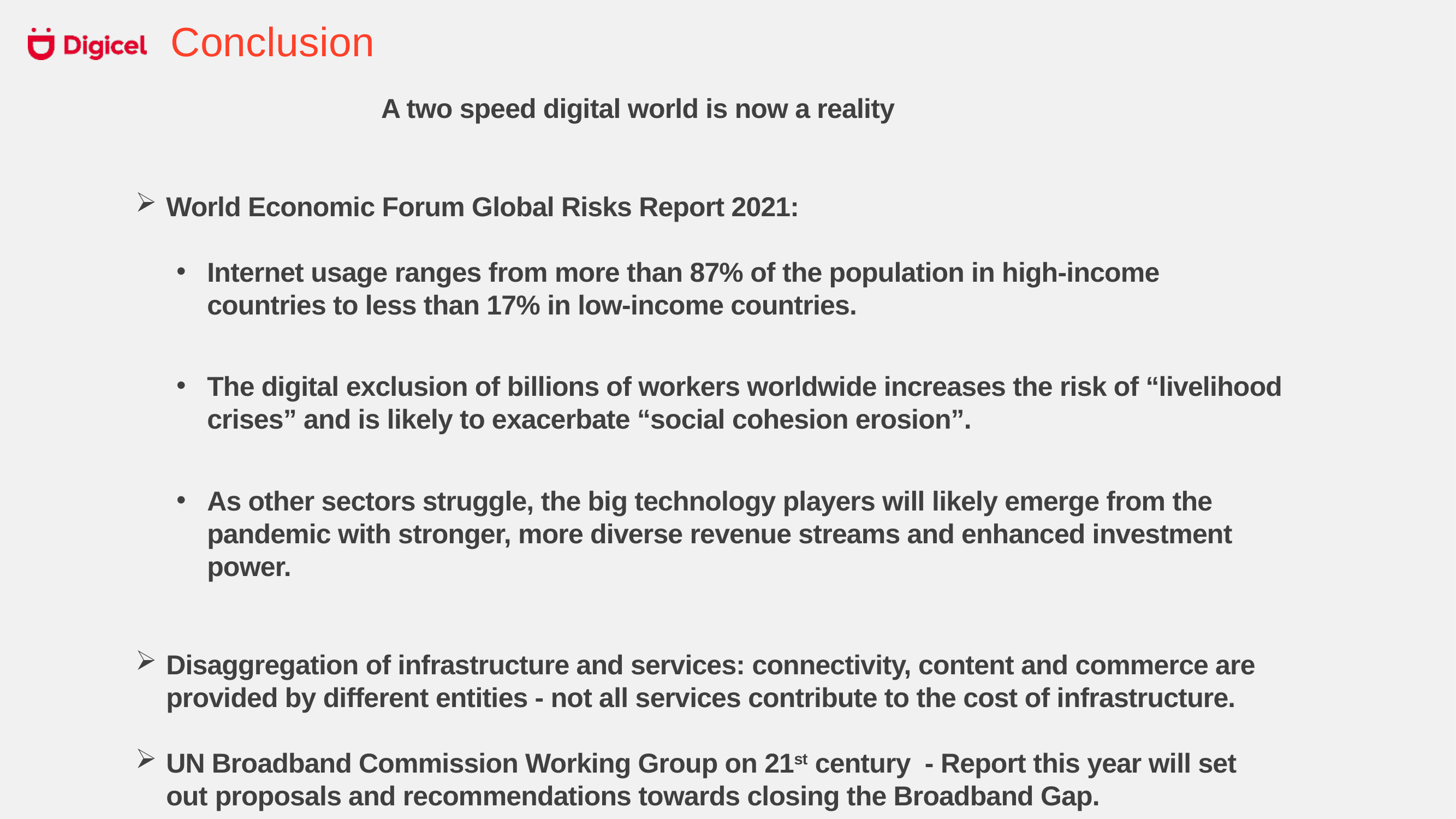

Conclusion

			A two speed digital world is now a reality

World Economic Forum Global Risks Report 2021:

Internet usage ranges from more than 87% of the population in high-income countries to less than 17% in low-income countries.

The digital exclusion of billions of workers worldwide increases the risk of “livelihood crises” and is likely to exacerbate “social cohesion erosion”.

As other sectors struggle, the big technology players will likely emerge from the pandemic with stronger, more diverse revenue streams and enhanced investment power.

Disaggregation of infrastructure and services: connectivity, content and commerce are provided by different entities - not all services contribute to the cost of infrastructure.

UN Broadband Commission Working Group on 21st century  - Report this year will set out proposals and recommendations towards closing the Broadband Gap.